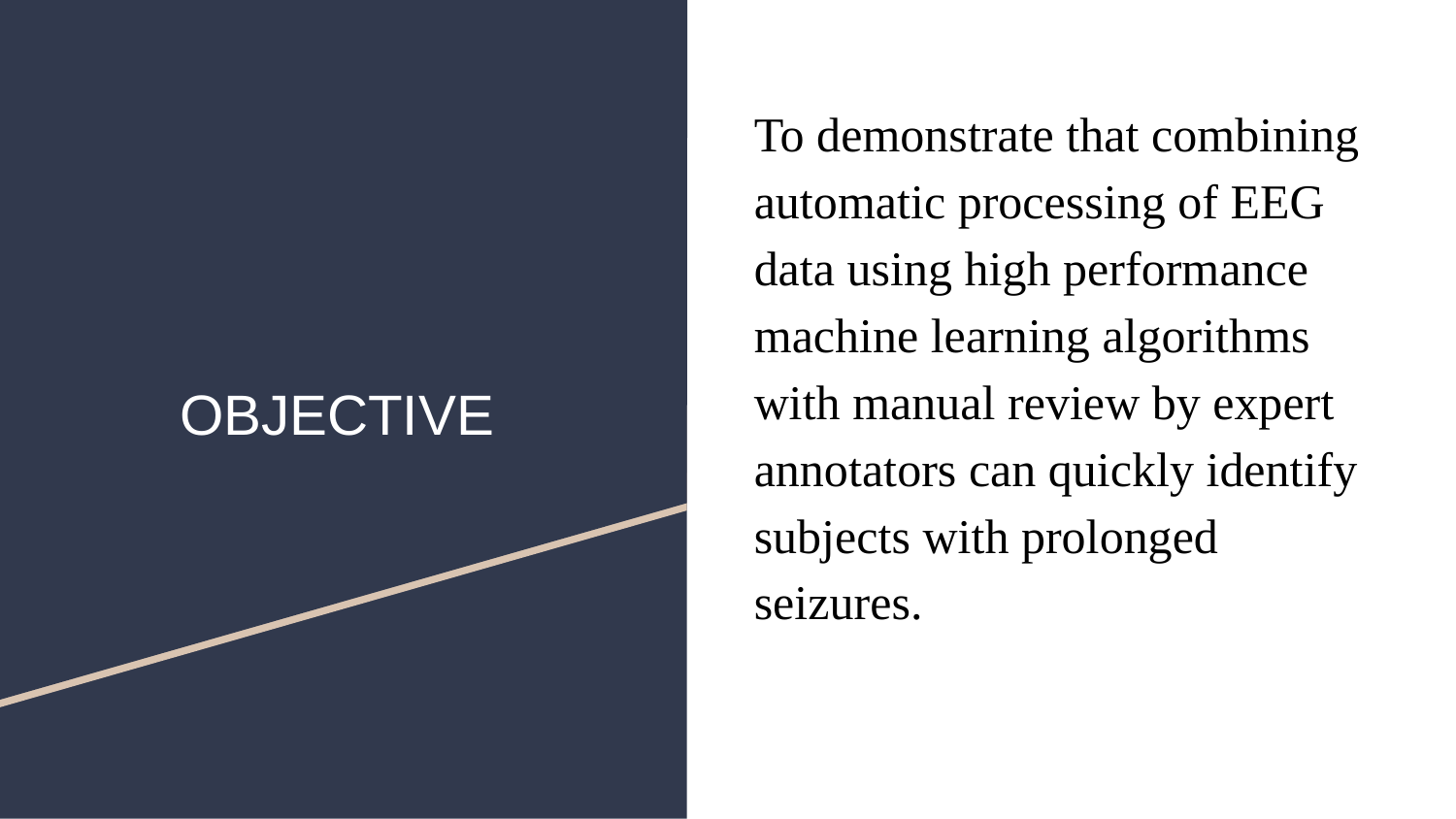

To demonstrate that combining automatic processing of EEG data using high performance machine learning algorithms with manual review by expert annotators can quickly identify subjects with prolonged seizures.

# OBJECTIVE